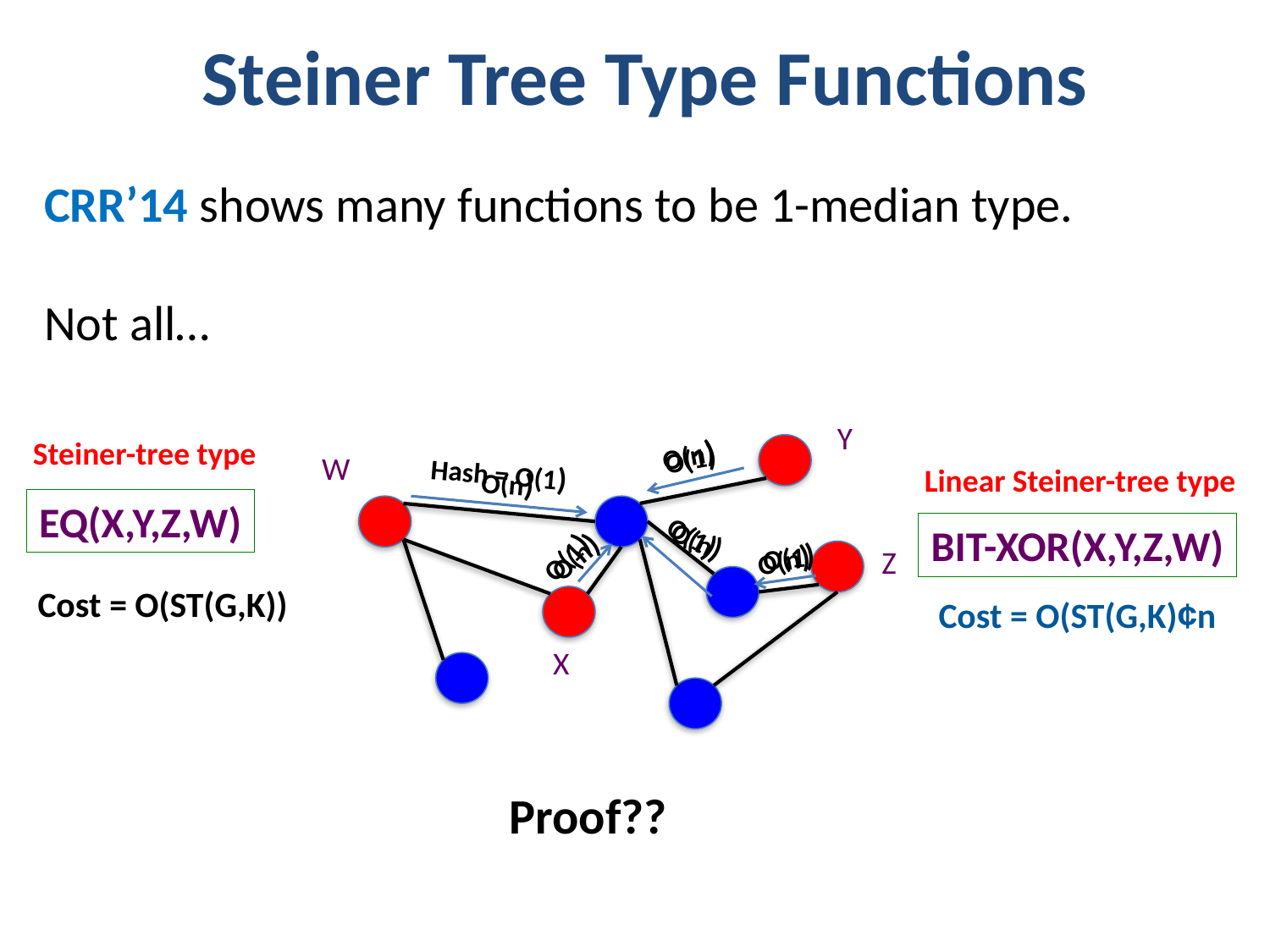

# Steiner Tree Type Functions
CRR’14 shows many functions to be 1-median type.

Not all…
Y
W
Z
X

Steiner-tree type
O(n)
O(1)
Hash = O(1)
Linear Steiner-tree type
O(n)
EQ(X,Y,Z,W)
O(1)
BIT-XOR(X,Y,Z,W)
O(n)
O(n)
O(1)
O(1)
O(n)
Cost = O(ST(G,K))
Cost = O(ST(G,K)¢n
Proof??